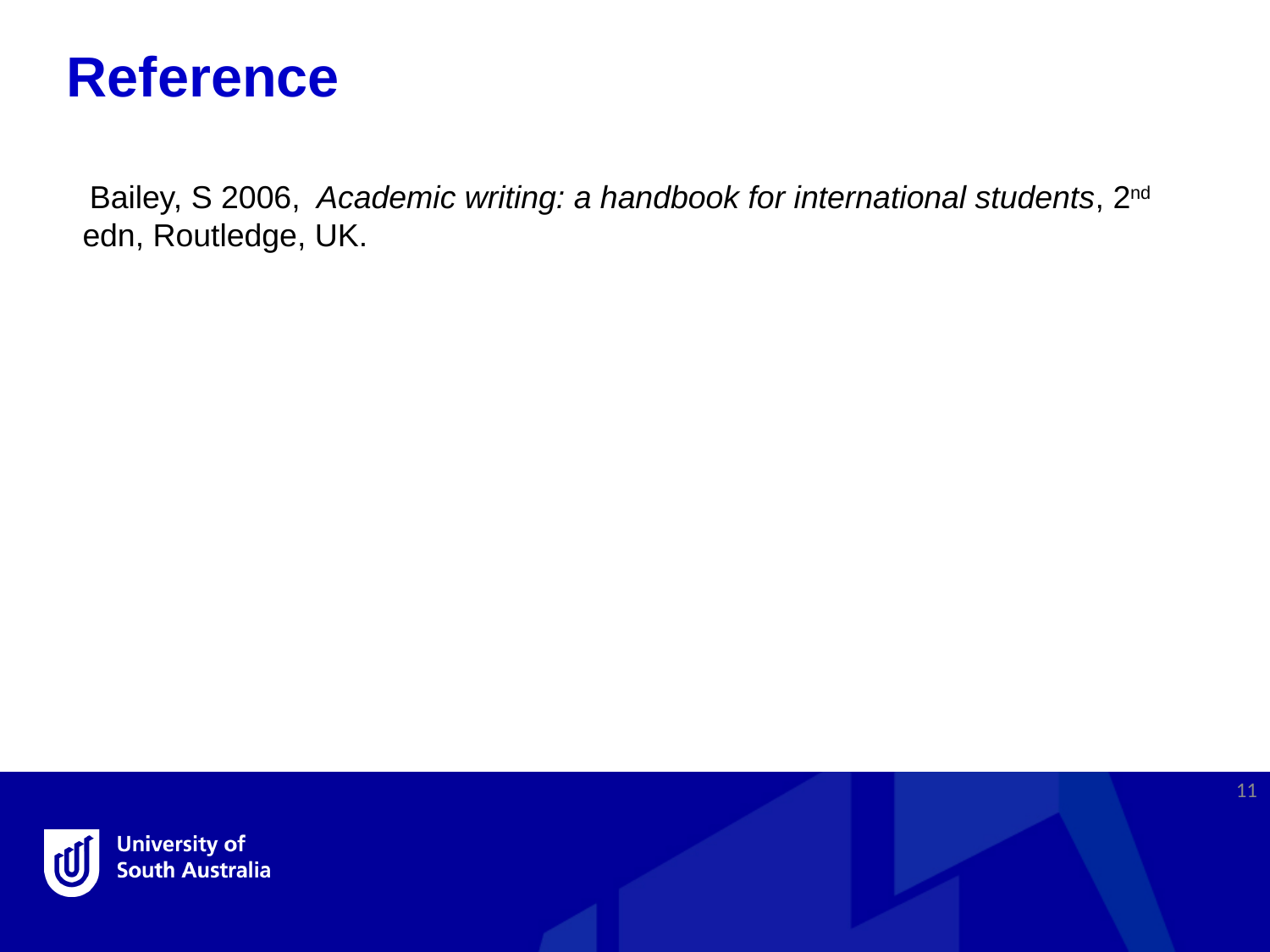

Reference
 Bailey, S 2006,  Academic writing: a handbook for international students, 2nd edn, Routledge, UK.
11